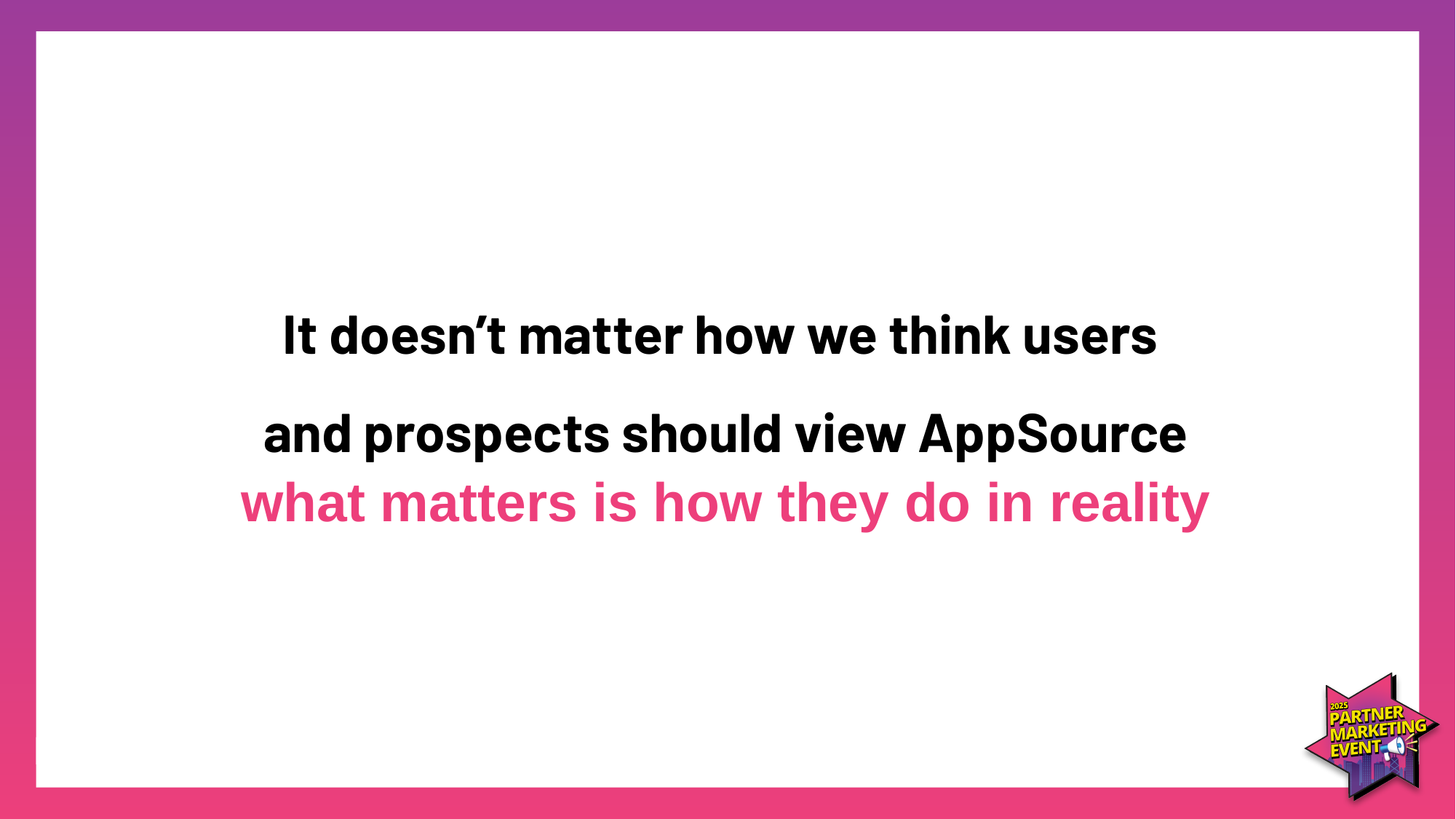

It doesn’t matter how we think users
and prospects should view AppSource
what matters is how they do in reality